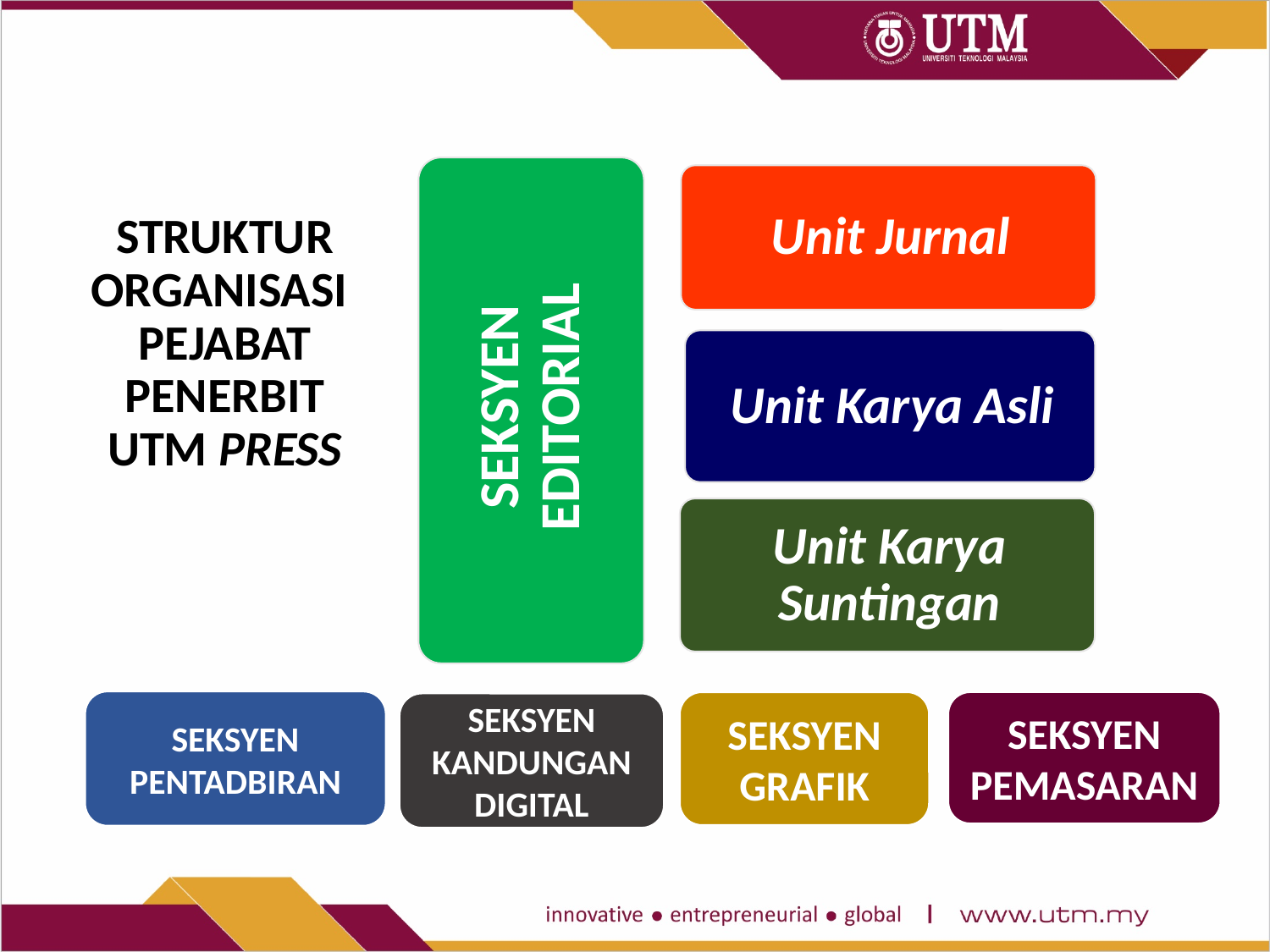

SEKSYEN EDITORIAL
Unit Jurnal
Unit Karya Asli
Unit Karya Suntingan
STRUKTUR ORGANISASI
PEJABAT PENERBIT UTM PRESS
SEKSYEN PENTADBIRAN
SEKSYEN GRAFIK
SEKSYEN PEMASARAN
SEKSYEN KANDUNGAN DIGITAL